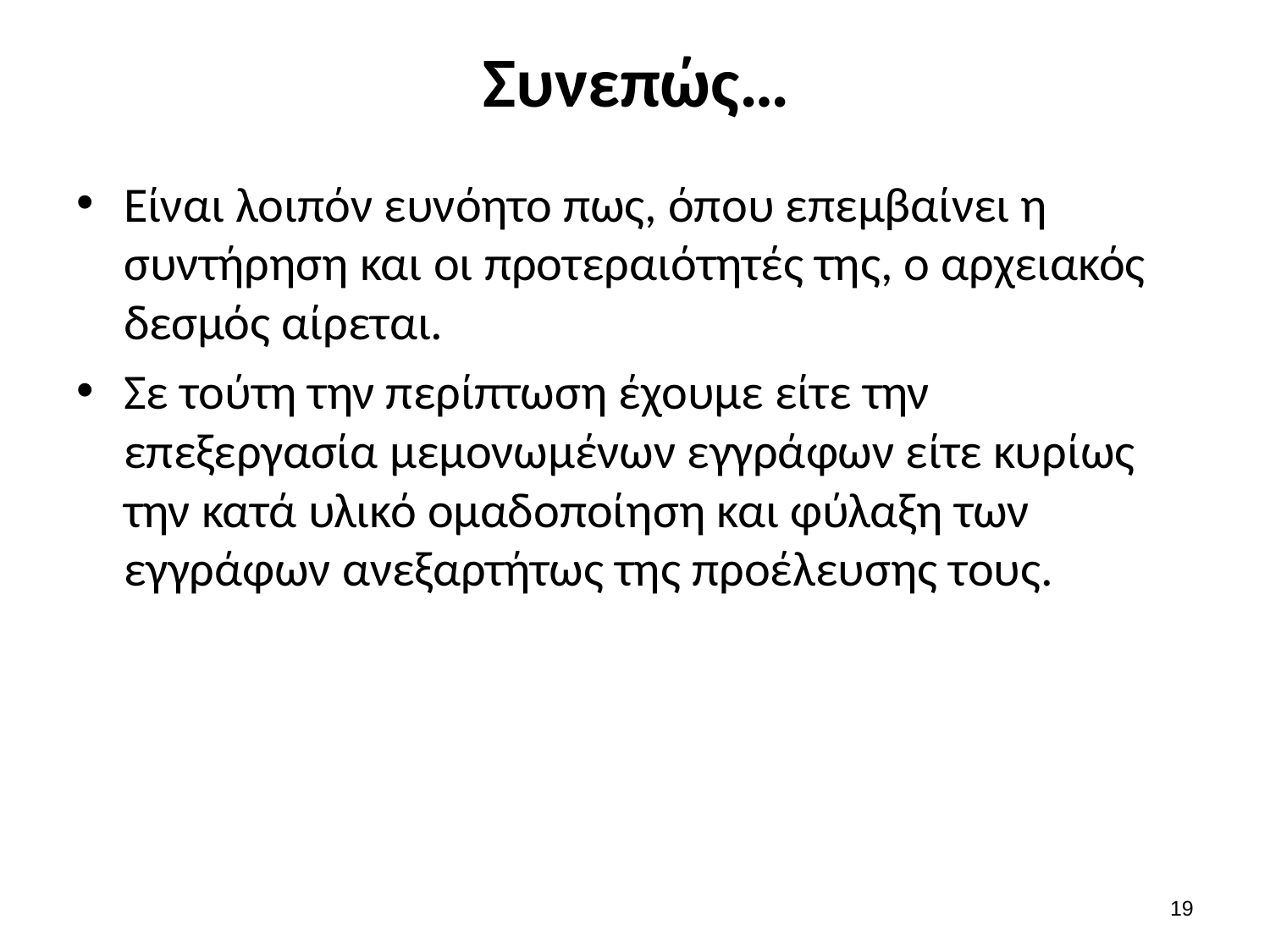

# Συνεπώς…
Είναι λοιπόν ευνόητο πως, όπου επεμβαίνει η συντήρηση και οι προτεραιότητές της, ο αρχειακός δεσμός αίρεται.
Σε τούτη την περίπτωση έχουμε είτε την επεξεργασία μεμονωμένων εγγράφων είτε κυρίως την κατά υλικό ομαδοποίηση και φύλαξη των εγγράφων ανεξαρτήτως της προέλευσης τους.

19